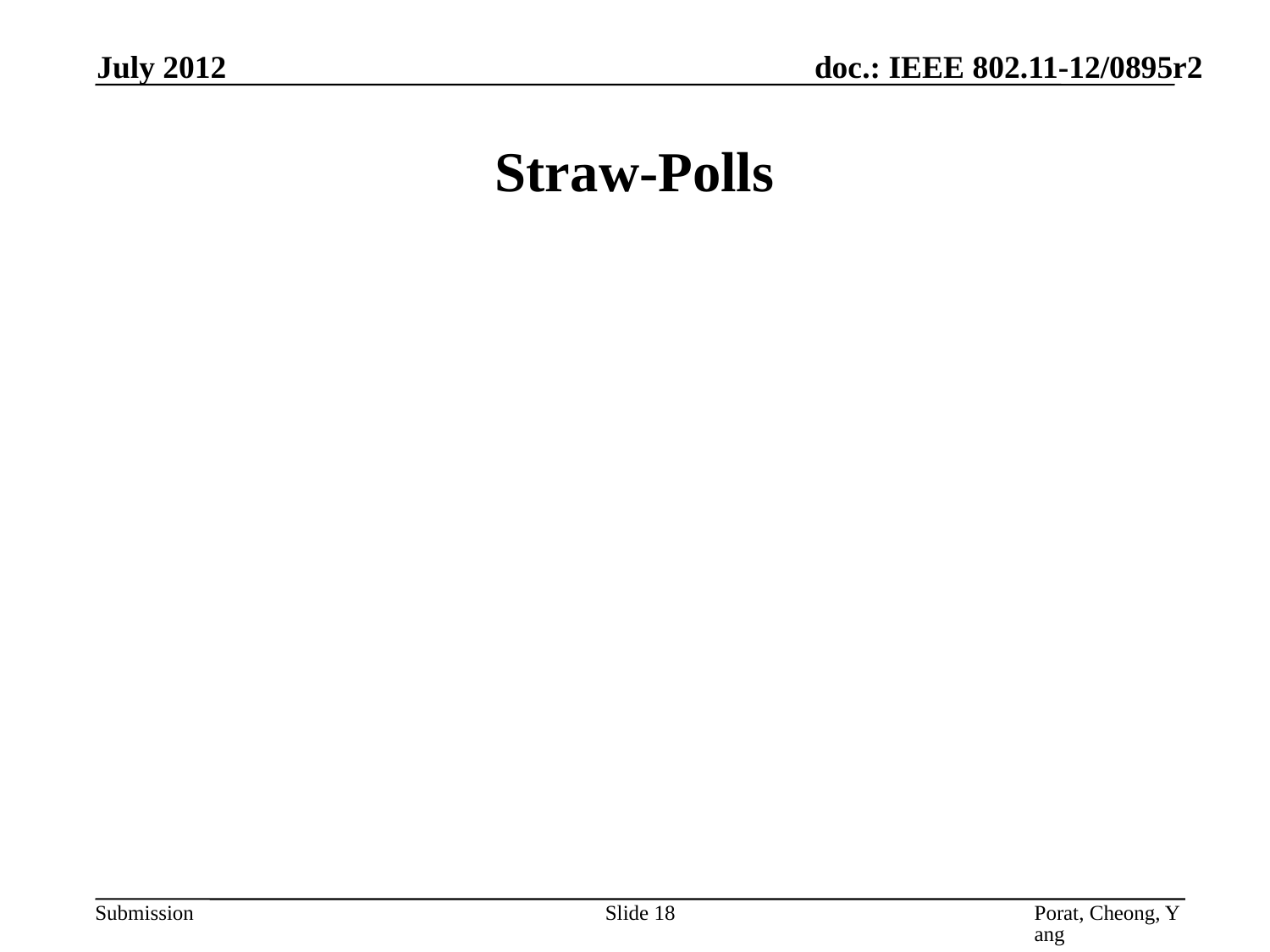

July 2012
# Straw-Polls

Slide 18
Porat, Cheong, Yang